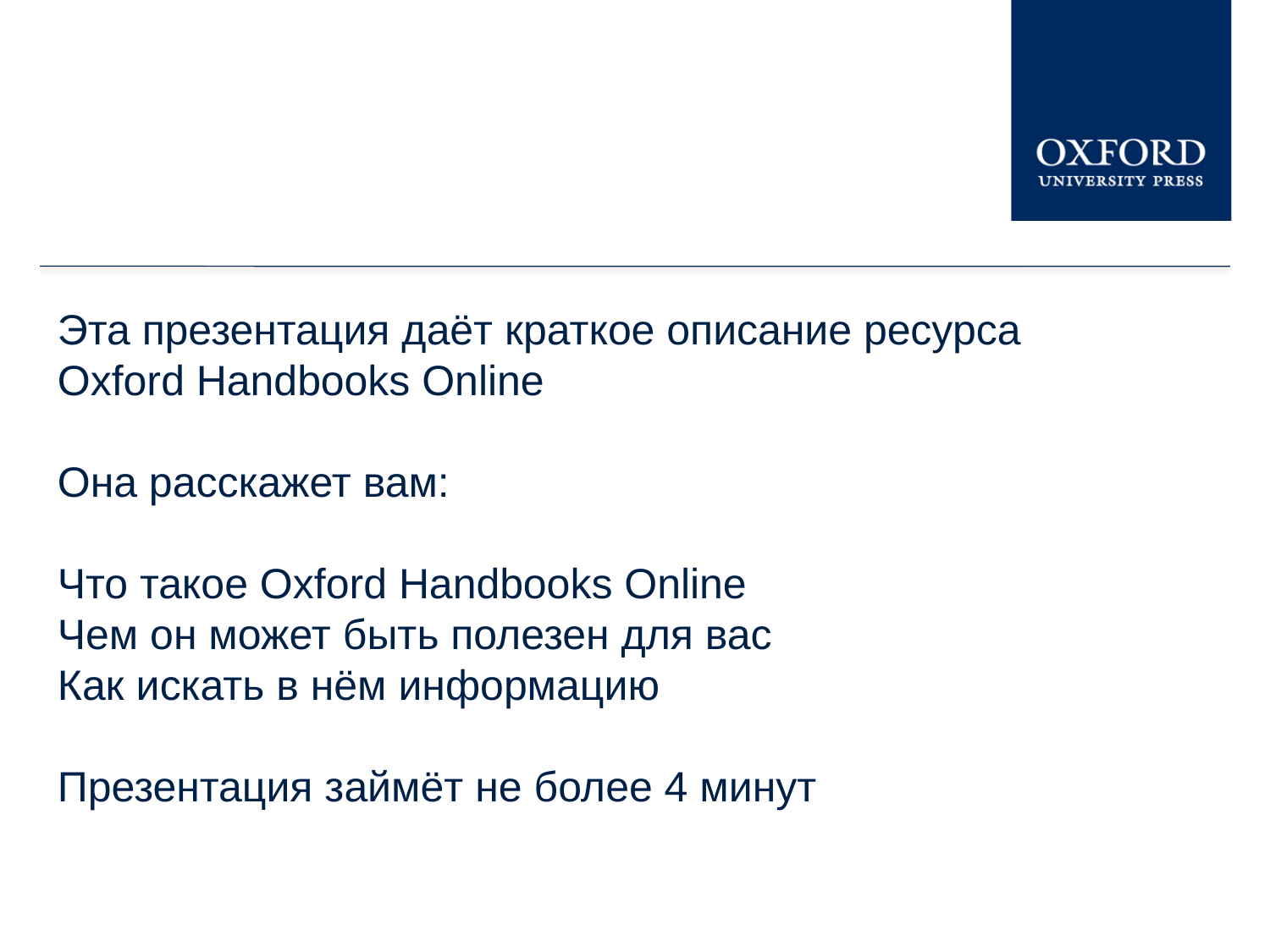

Эта презентация даёт краткое описание ресурса
Oxford Handbooks Online

Она расскажет вам:

Что такое Oxford Handbooks Online
Чем он может быть полезен для вас
Как искать в нём информацию

Презентация займёт не более 4 минут